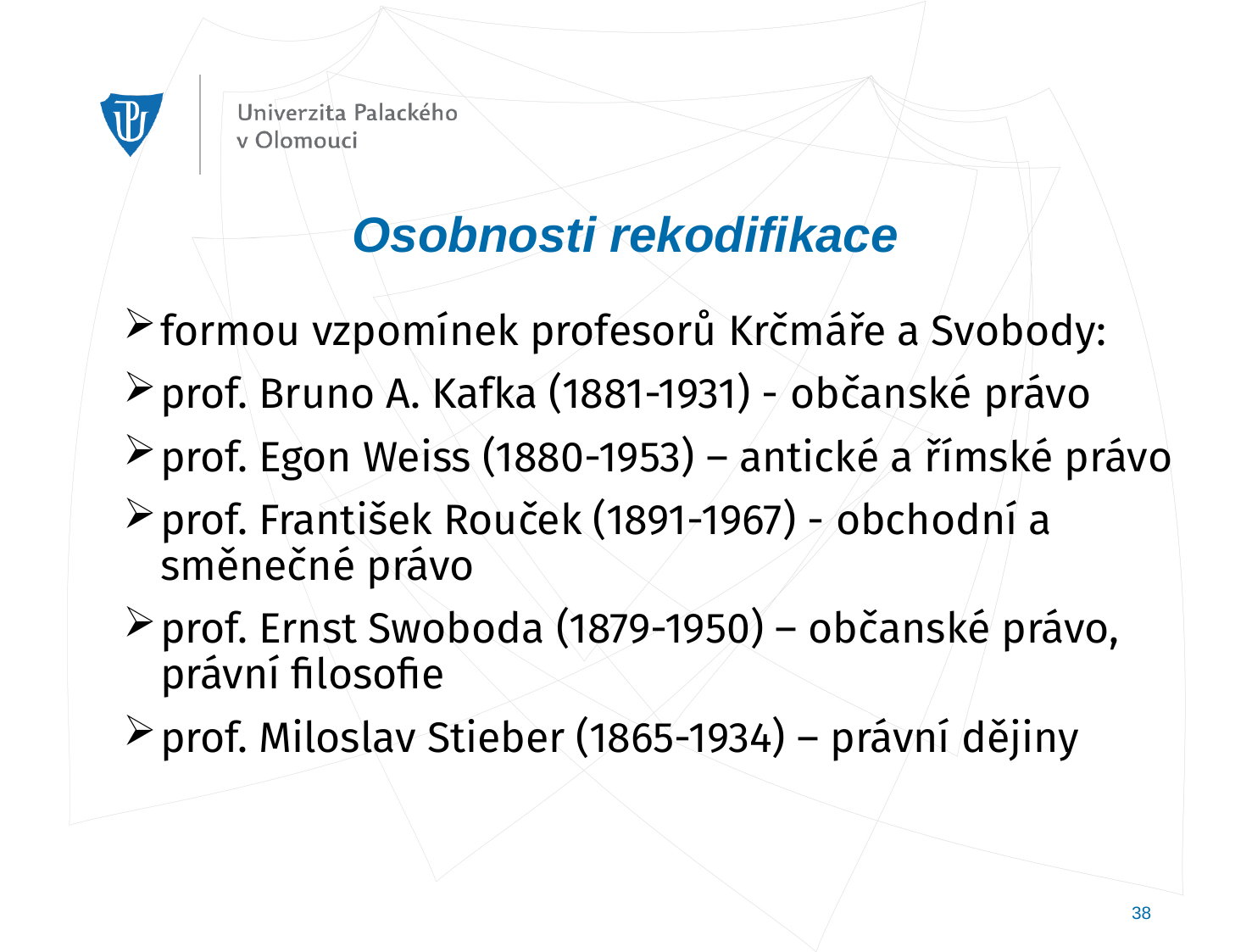

# Osobnosti rekodifikace
formou vzpomínek profesorů Krčmáře a Svobody:
prof. Bruno A. Kafka (1881-1931) - občanské právo
prof. Egon Weiss (1880-1953) – antické a římské právo
prof. František Rouček (1891-1967) - obchodní a směnečné právo
prof. Ernst Swoboda (1879-1950) – občanské právo, právní filosofie
prof. Miloslav Stieber (1865-1934) – právní dějiny

38